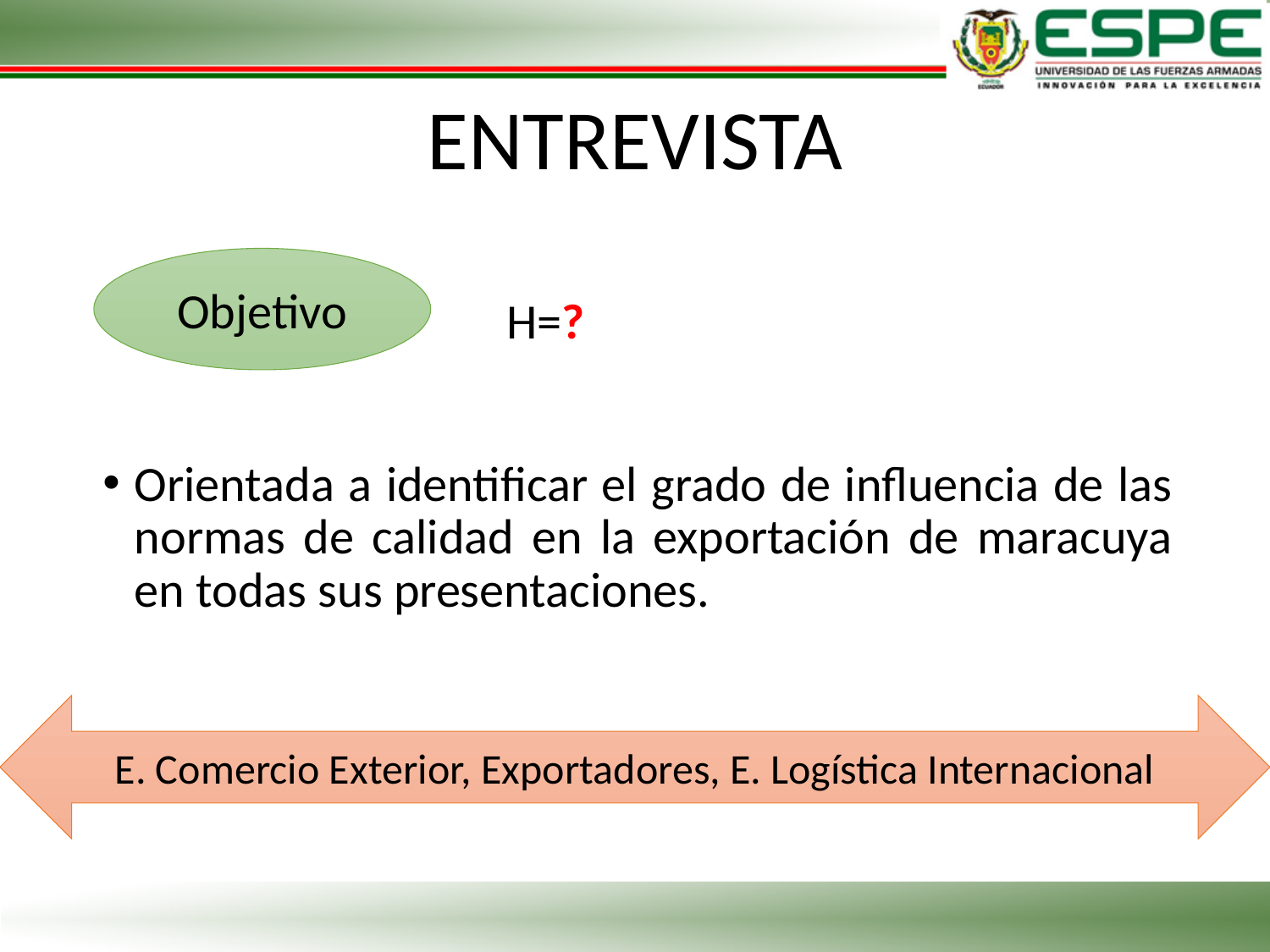

# ENTREVISTA
Objetivo
H=?
Orientada a identificar el grado de influencia de las normas de calidad en la exportación de maracuya en todas sus presentaciones.
E. Comercio Exterior, Exportadores, E. Logística Internacional